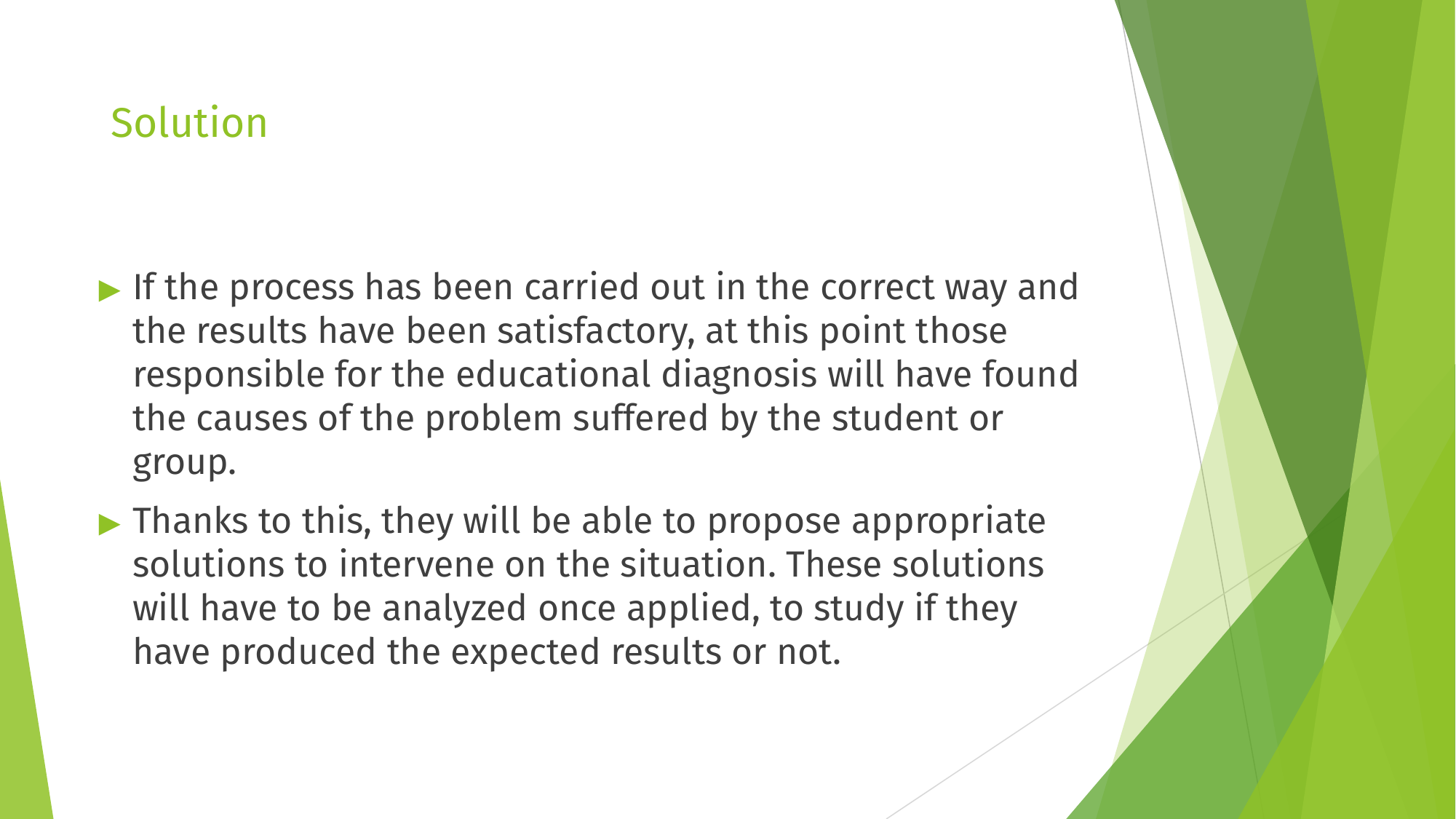

# Solution
If the process has been carried out in the correct way and the results have been satisfactory, at this point those responsible for the educational diagnosis will have found the causes of the problem suffered by the student or group.
Thanks to this, they will be able to propose appropriate solutions to intervene on the situation. These solutions will have to be analyzed once applied, to study if they have produced the expected results or not.